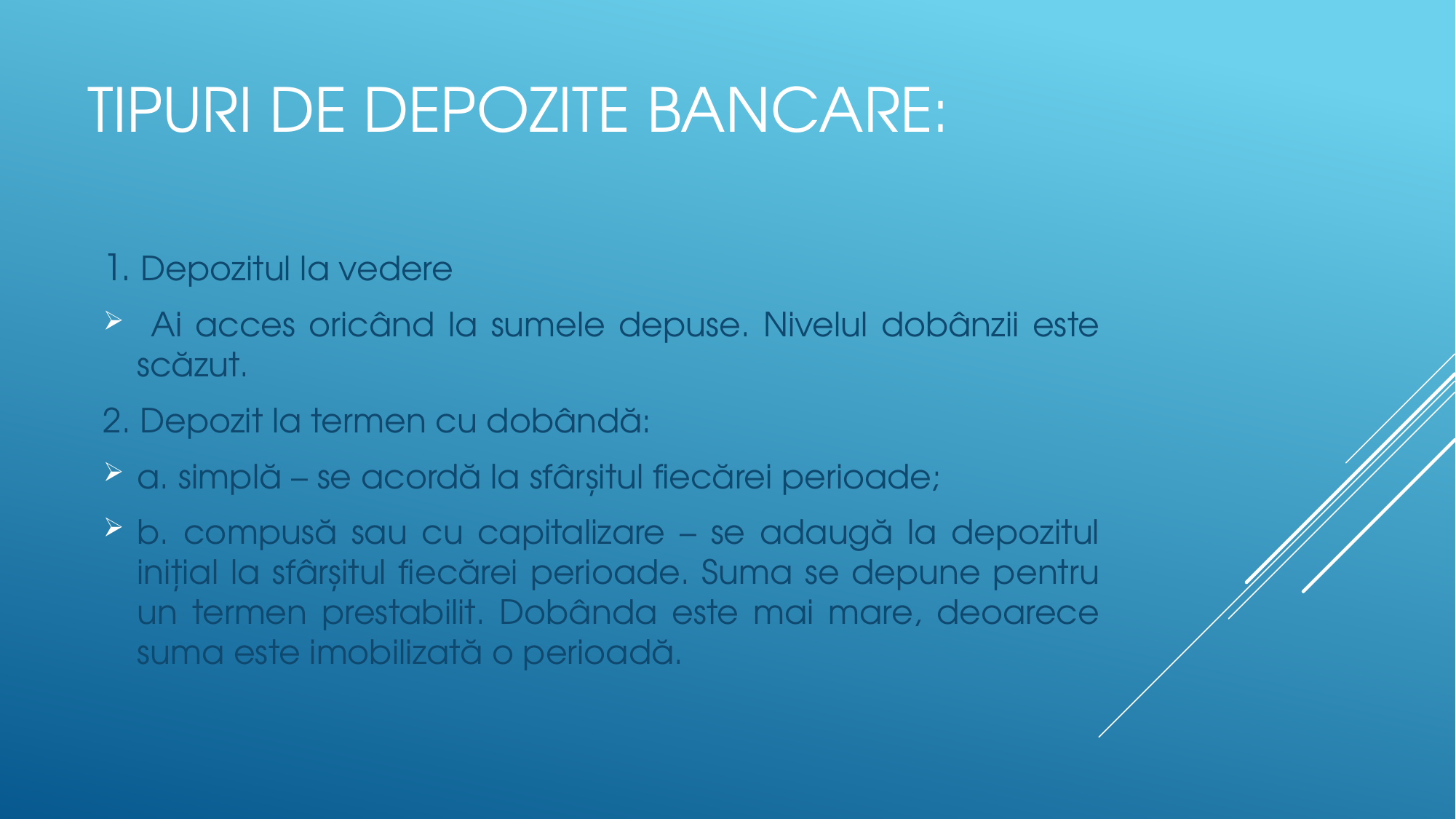

# Tipuri de depozite bancare:
1. Depozitul la vedere
 Ai acces oricând la sumele depuse. Nivelul dobânzii este scăzut.
2. Depozit la termen cu dobândă:
a. simplă – se acordă la sfârșitul fiecărei perioade;
b. compusă sau cu capitalizare – se adaugă la depozitul inițial la sfârșitul fiecărei perioade. Suma se depune pentru un termen prestabilit. Dobânda este mai mare, deoarece suma este imobilizată o perioadă.